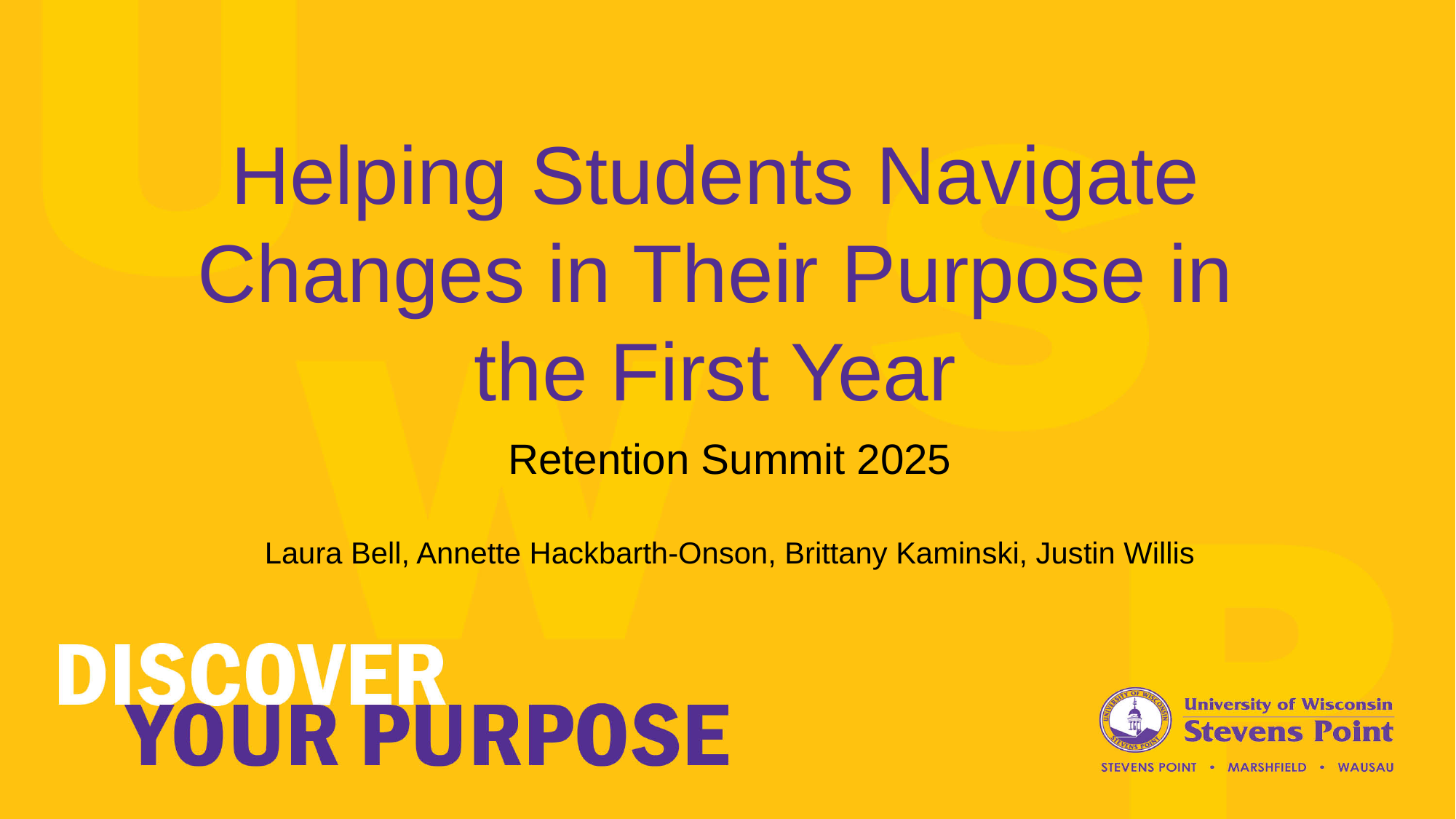

Helping Students Navigate Changes in Their Purpose in the First Year

Retention Summit 2025

Laura Bell, Annette Hackbarth-Onson, Brittany Kaminski, Justin Willis